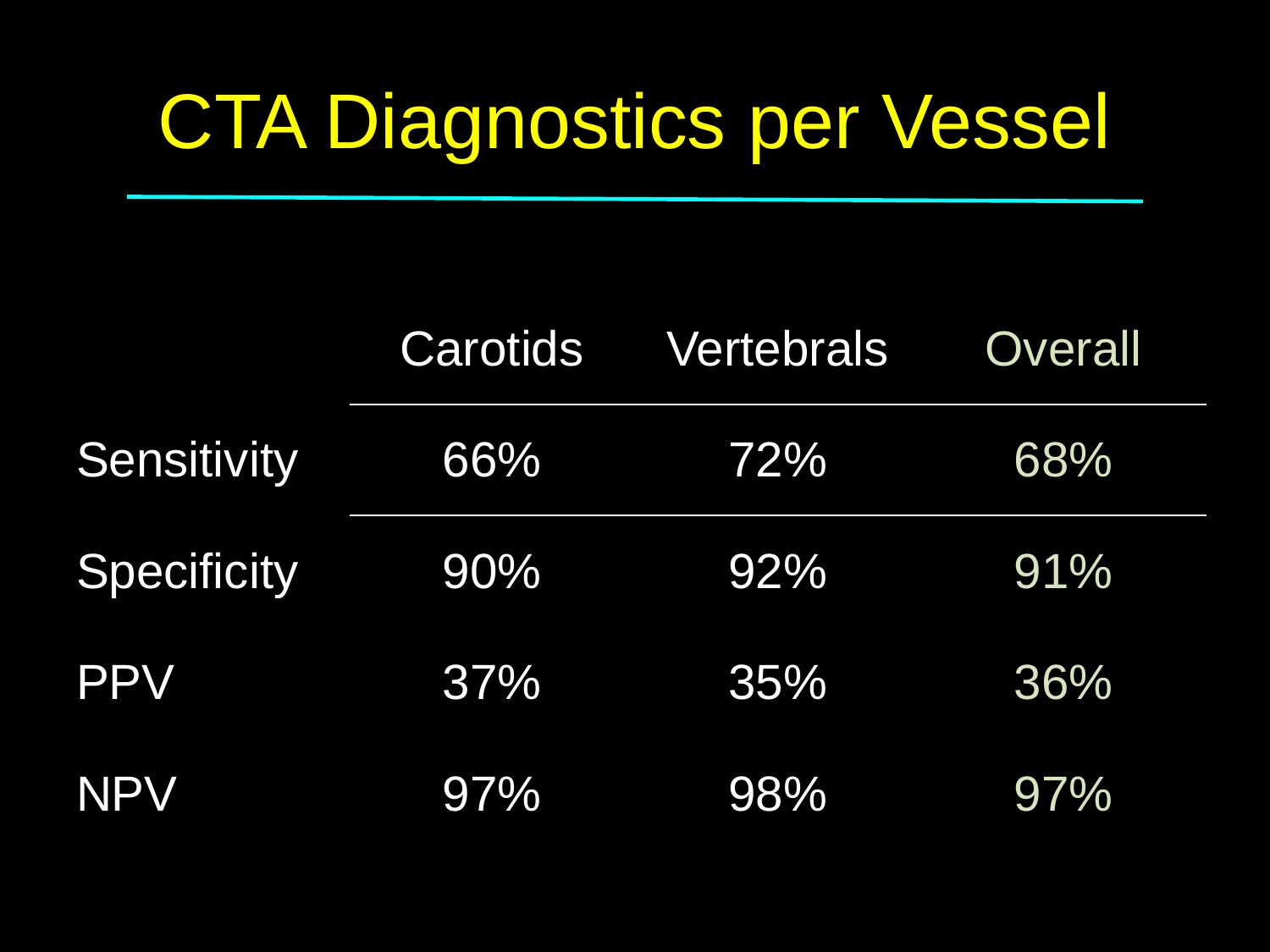

# CTA Diagnostics per Vessel
|  | Carotids | Vertebrals | Overall |
| --- | --- | --- | --- |
| Sensitivity | 66% | 72% | 68% |
| Specificity | 90% | 92% | 91% |
| PPV | 37% | 35% | 36% |
| NPV | 97% | 98% | 97% |